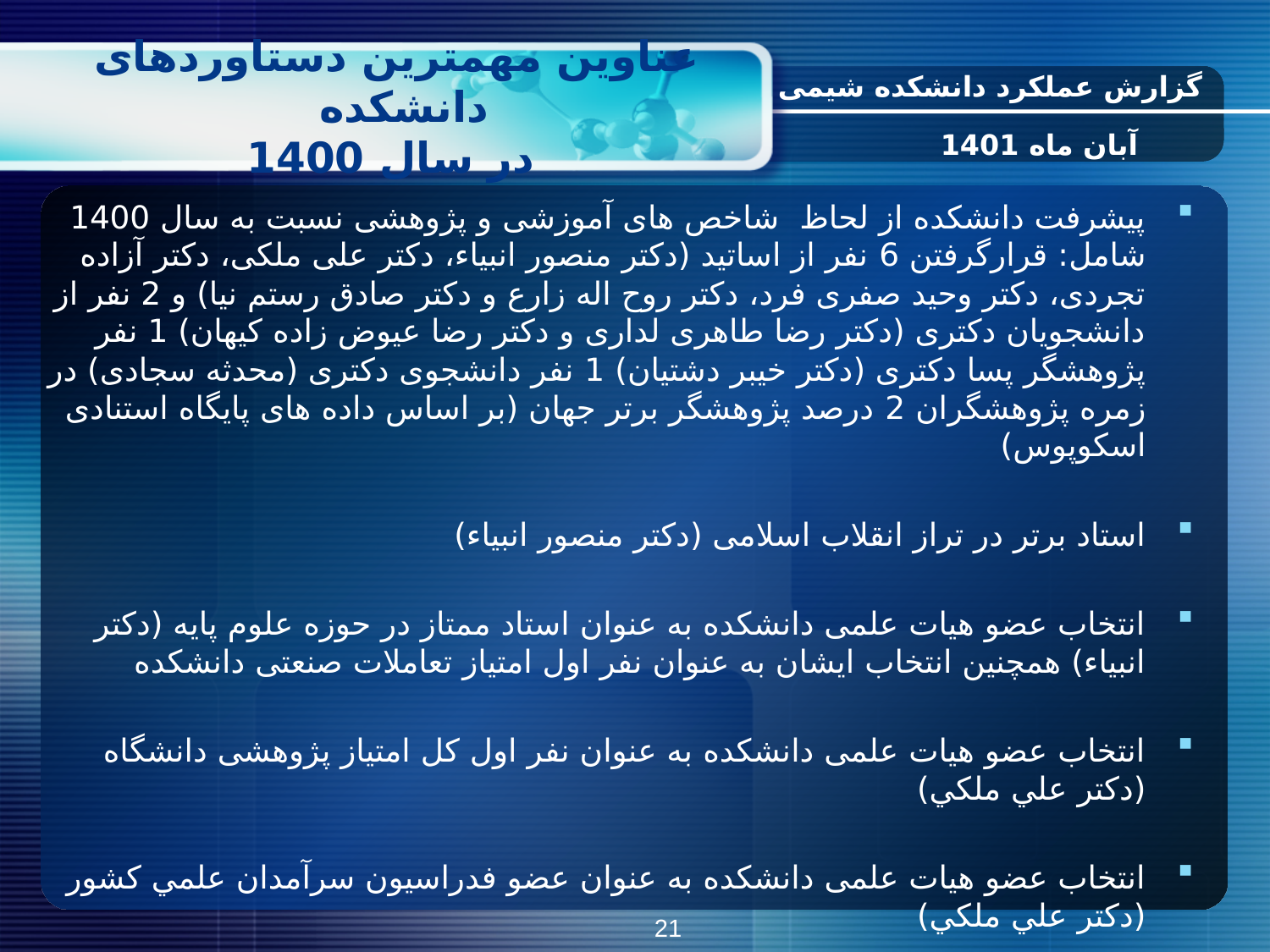

گزارش عملکرد دانشکده شیمی
# عناوین مهمترین دستاوردهای دانشکده در سال 1400
آبان ماه 1401
پیشرفت دانشکده از لحاظ  شاخص های آموزشی و پژوهشی نسبت به سال 1400 شامل: قرارگرفتن 6 نفر از اساتید (دکتر منصور انبیاء، دکتر علی ملکی، دکتر آزاده تجردی، دکتر وحید صفری فرد، دکتر روح اله زارع و دکتر صادق رستم نیا) و 2 نفر از دانشجویان دکتری (دکتر رضا طاهری لداری و دکتر رضا عیوض زاده کیهان) 1 نفر پژوهشگر پسا دکتری (دکتر خیبر دشتیان) 1 نفر دانشجوی دکتری (محدثه سجادی) در زمره پژوهشگران 2 درصد پژوهشگر برتر جهان (بر اساس داده های پایگاه استنادی اسکوپوس)

استاد برتر در تراز انقلاب اسلامی (دکتر منصور انبیاء)

انتخاب عضو هیات علمی دانشکده به عنوان استاد ممتاز در حوزه علوم پایه (دكتر انبياء) همچنین انتخاب ايشان به عنوان نفر اول امتیاز تعاملات صنعتی دانشکده

انتخاب عضو هیات علمی دانشکده به عنوان نفر اول کل امتیاز پژوهشی دانشگاه (دكتر علي ملكي)

انتخاب عضو هیات علمی دانشکده به عنوان عضو فدراسيون سرآمدان علمي كشور (دكتر علي ملكي)

انتخاب عضو هیات علمی دانشکده به عنوان برگزیده بیست و سومین جشنواره جوان خوارزمی (دکتر وحید صفری فرد)

21